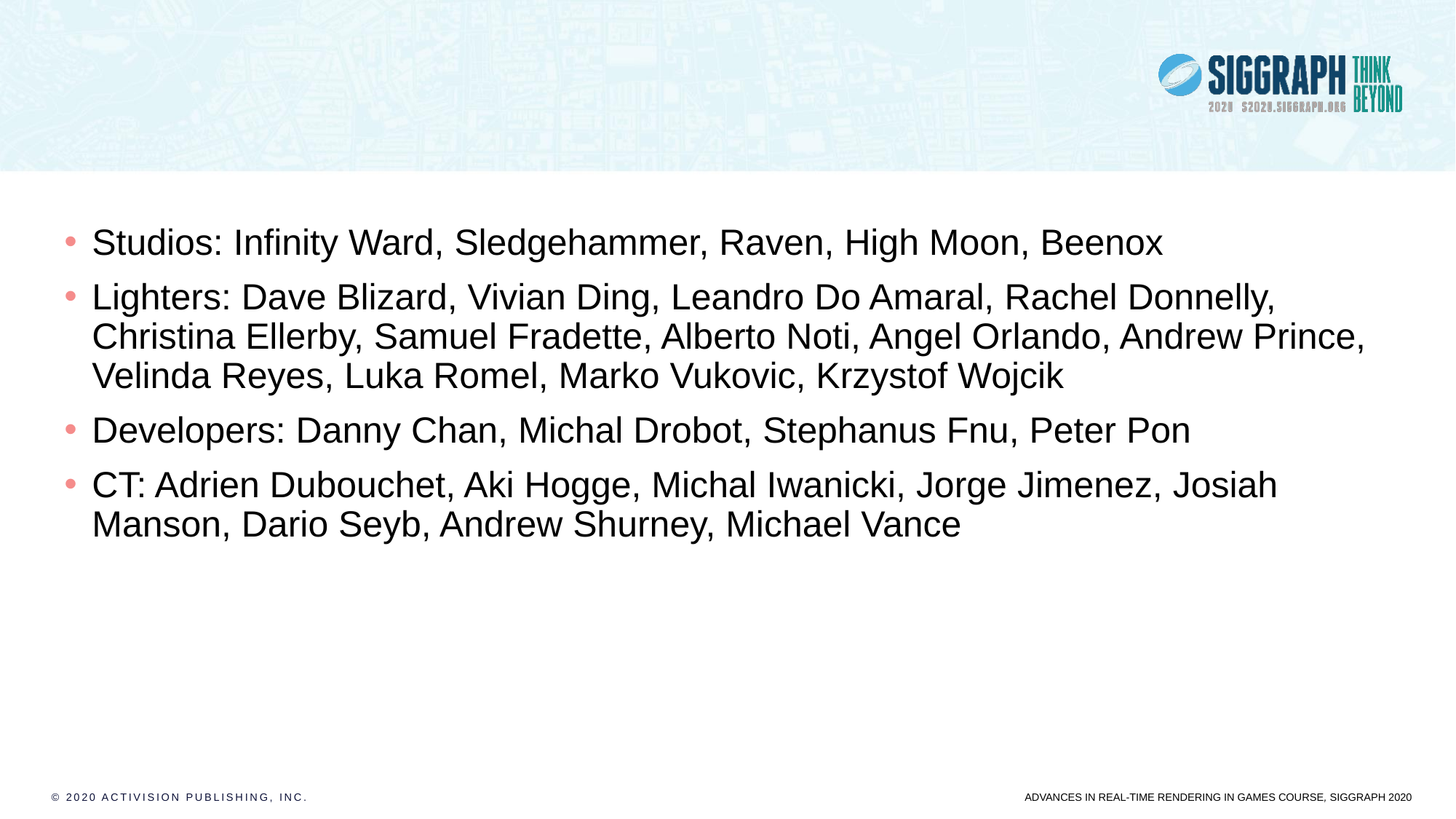

# Acknowledgements
Studios: Infinity Ward, Sledgehammer, Raven, High Moon, Beenox
Lighters: Dave Blizard, Vivian Ding, Leandro Do Amaral, Rachel Donnelly, Christina Ellerby, Samuel Fradette, Alberto Noti, Angel Orlando, Andrew Prince, Velinda Reyes, Luka Romel, Marko Vukovic, Krzystof Wojcik
Developers: Danny Chan, Michal Drobot, Stephanus Fnu, Peter Pon
CT: Adrien Dubouchet, Aki Hogge, Michal Iwanicki, Jorge Jimenez, Josiah Manson, Dario Seyb, Andrew Shurney, Michael Vance
© 2020 Activision Publishing, Inc.